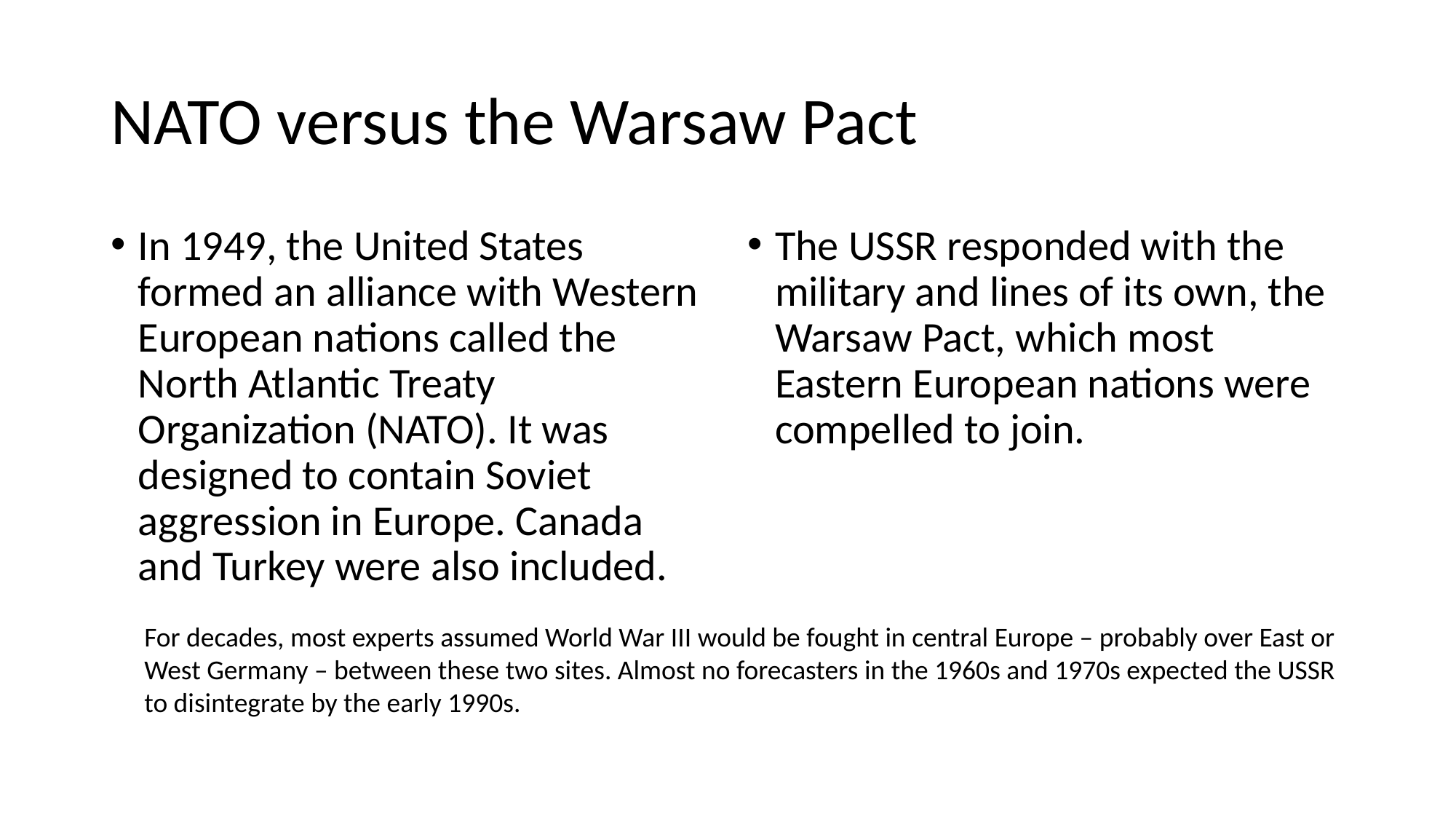

# NATO versus the Warsaw Pact
In 1949, the United States formed an alliance with Western European nations called the North Atlantic Treaty Organization (NATO). It was designed to contain Soviet aggression in Europe. Canada and Turkey were also included.
The USSR responded with the military and lines of its own, the Warsaw Pact, which most Eastern European nations were compelled to join.
For decades, most experts assumed World War III would be fought in central Europe – probably over East or West Germany – between these two sites. Almost no forecasters in the 1960s and 1970s expected the USSR to disintegrate by the early 1990s.